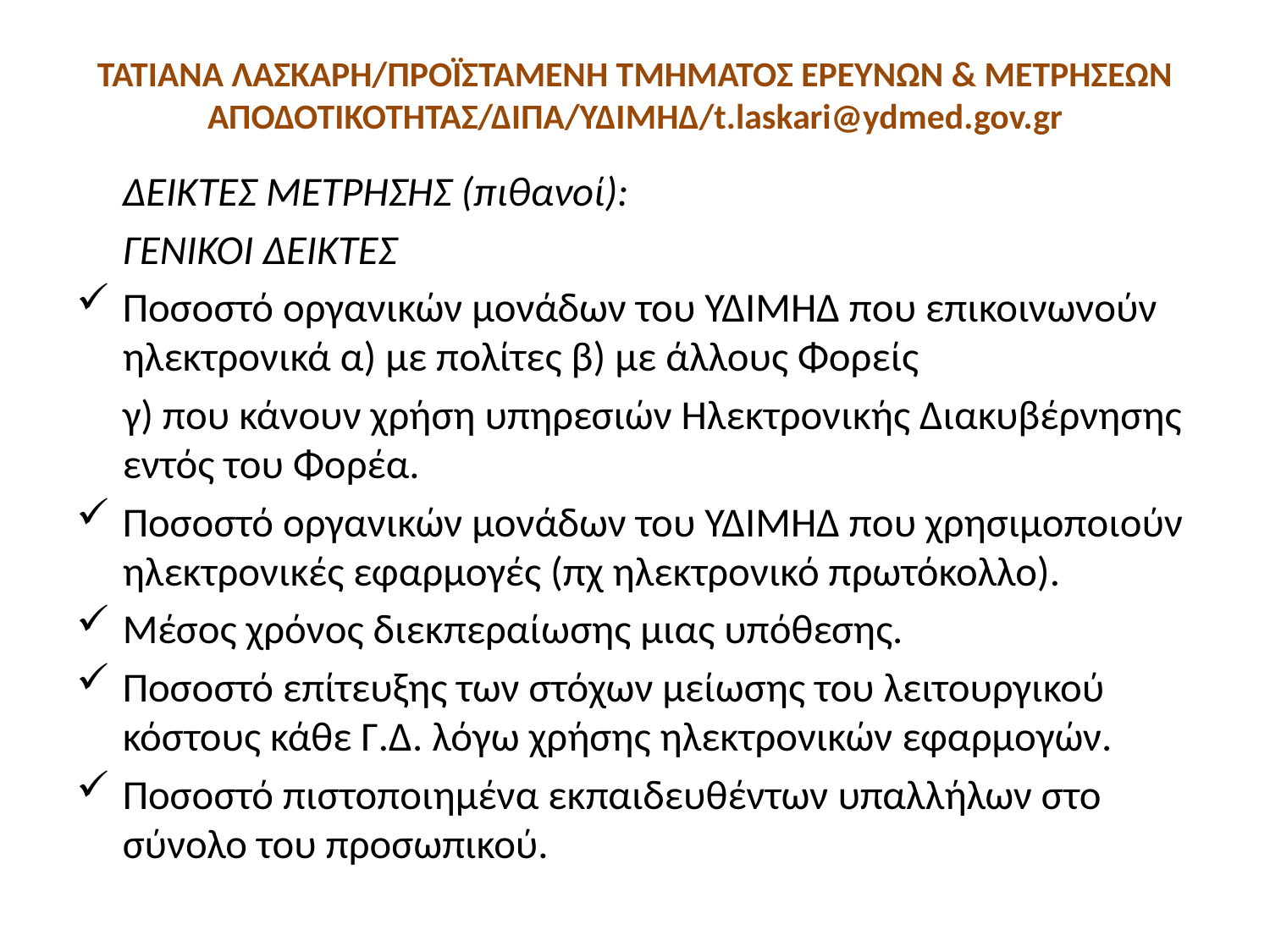

# ΤΑΤΙΑΝΑ ΛΑΣΚΑΡΗ/ΠΡΟΪΣΤΑΜΕΝΗ ΤΜΗΜΑΤΟΣ ΕΡΕΥΝΩΝ & ΜΕΤΡΗΣΕΩΝ ΑΠΟΔΟΤΙΚΟΤΗΤΑΣ/ΔΙΠΑ/ΥΔΙΜΗΔ/t.laskari@ydmed.gov.gr
	ΔΕΙΚΤΕΣ ΜΕΤΡΗΣΗΣ (πιθανοί):
	ΓΕΝΙΚΟΙ ΔΕΙΚΤΕΣ
Ποσοστό οργανικών μονάδων του ΥΔΙΜΗΔ που επικοινωνούν ηλεκτρονικά α) με πολίτες β) με άλλους Φορείς
	γ) που κάνουν χρήση υπηρεσιών Ηλεκτρονικής Διακυβέρνησης εντός του Φορέα.
Ποσοστό οργανικών μονάδων του ΥΔΙΜΗΔ που χρησιμοποιούν ηλεκτρονικές εφαρμογές (πχ ηλεκτρονικό πρωτόκολλο).
Μέσος χρόνος διεκπεραίωσης μιας υπόθεσης.
Ποσοστό επίτευξης των στόχων μείωσης του λειτουργικού κόστους κάθε Γ.Δ. λόγω χρήσης ηλεκτρονικών εφαρμογών.
Ποσοστό πιστοποιημένα εκπαιδευθέντων υπαλλήλων στο σύνολο του προσωπικού.